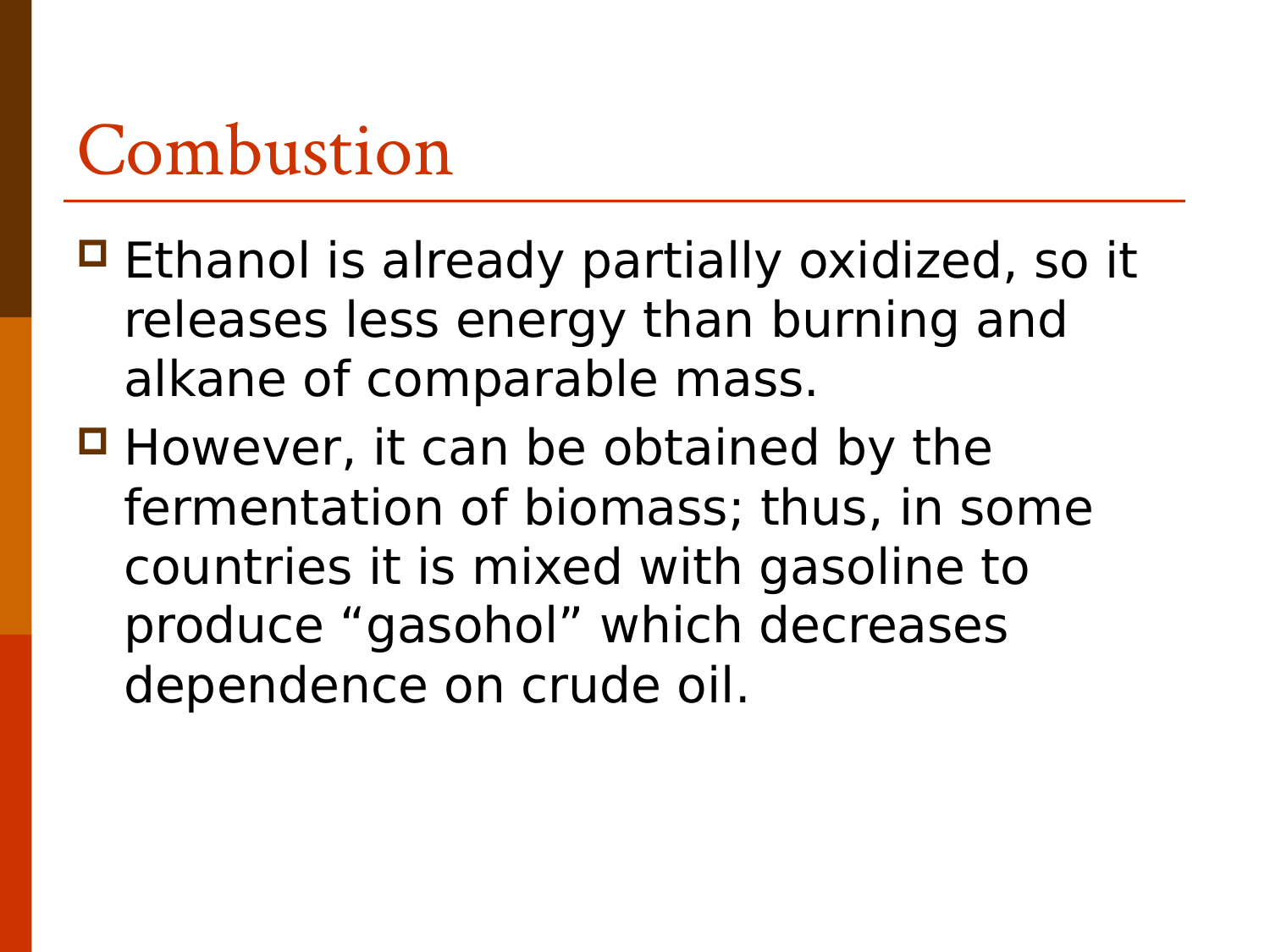

# Combustion
Ethanol is already partially oxidized, so it releases less energy than burning and alkane of comparable mass.
However, it can be obtained by the fermentation of biomass; thus, in some countries it is mixed with gasoline to produce “gasohol” which decreases dependence on crude oil.